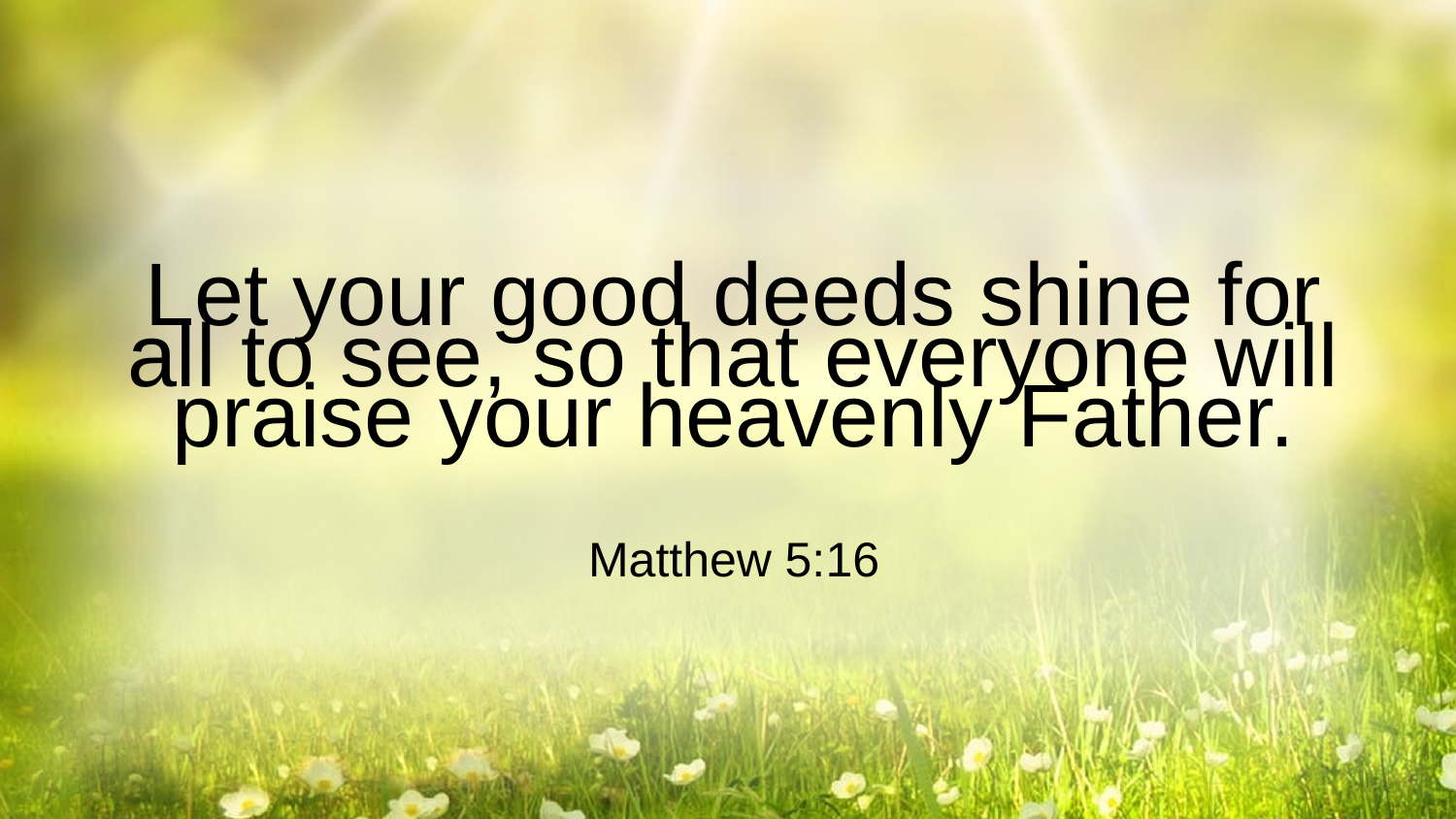

Let your good deeds shine for all to see, so that everyone will praise your heavenly Father.

Matthew 5:16